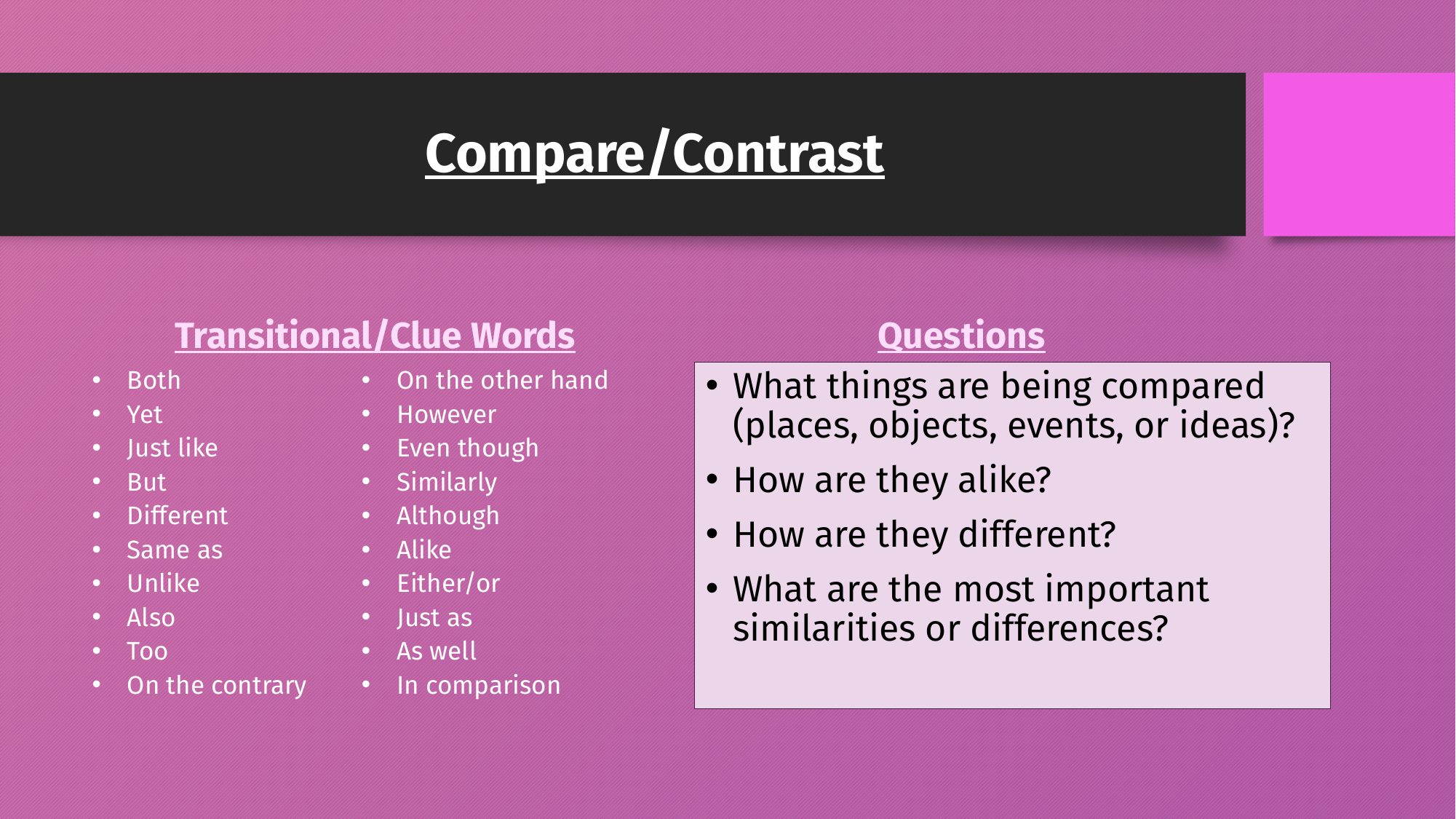

# Compare/Contrast
Transitional/Clue Words
Questions
Both
Yet
Just like
But
Different
Same as
Unlike
Also
Too
On the contrary
On the other hand
However
Even though
Similarly
Although
Alike
Either/or
Just as
As well
In comparison

What things are being compared (places, objects, events, or ideas)?
How are they alike?
How are they different?
What are the most important similarities or differences?